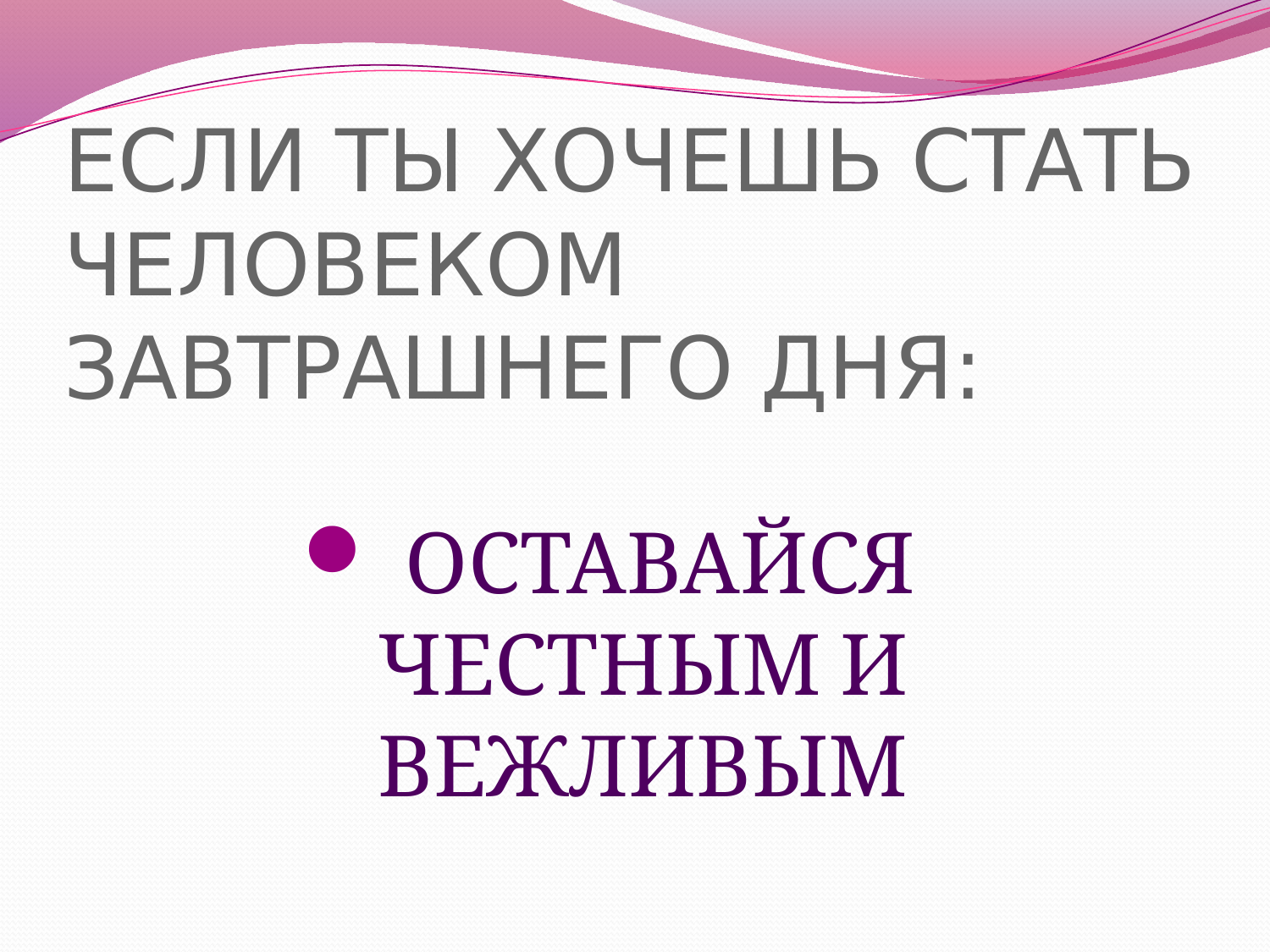

# ЕСЛИ ТЫ ХОЧЕШЬ СТАТЬ ЧЕЛОВЕКОМ ЗАВТРАШНЕГО ДНЯ:

ОСТАВАЙСЯ ЧЕСТНЫМ И ВЕЖЛИВЫМ